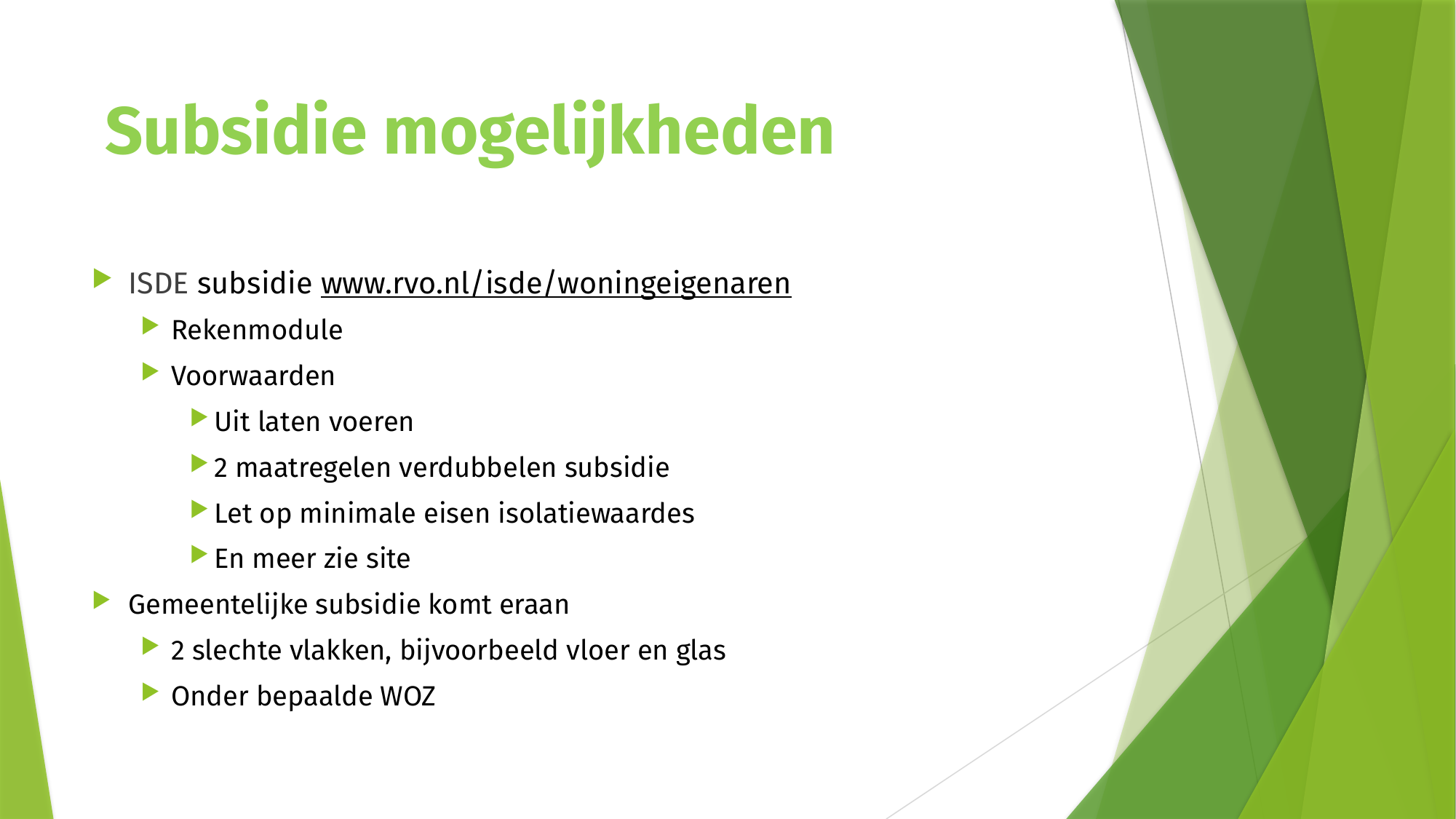

# Subsidie mogelijkheden
ISDE subsidie www.rvo.nl/isde/woningeigenaren
Rekenmodule
Voorwaarden
Uit laten voeren
2 maatregelen verdubbelen subsidie
Let op minimale eisen isolatiewaardes
En meer zie site
Gemeentelijke subsidie komt eraan
2 slechte vlakken, bijvoorbeeld vloer en glas
Onder bepaalde WOZ